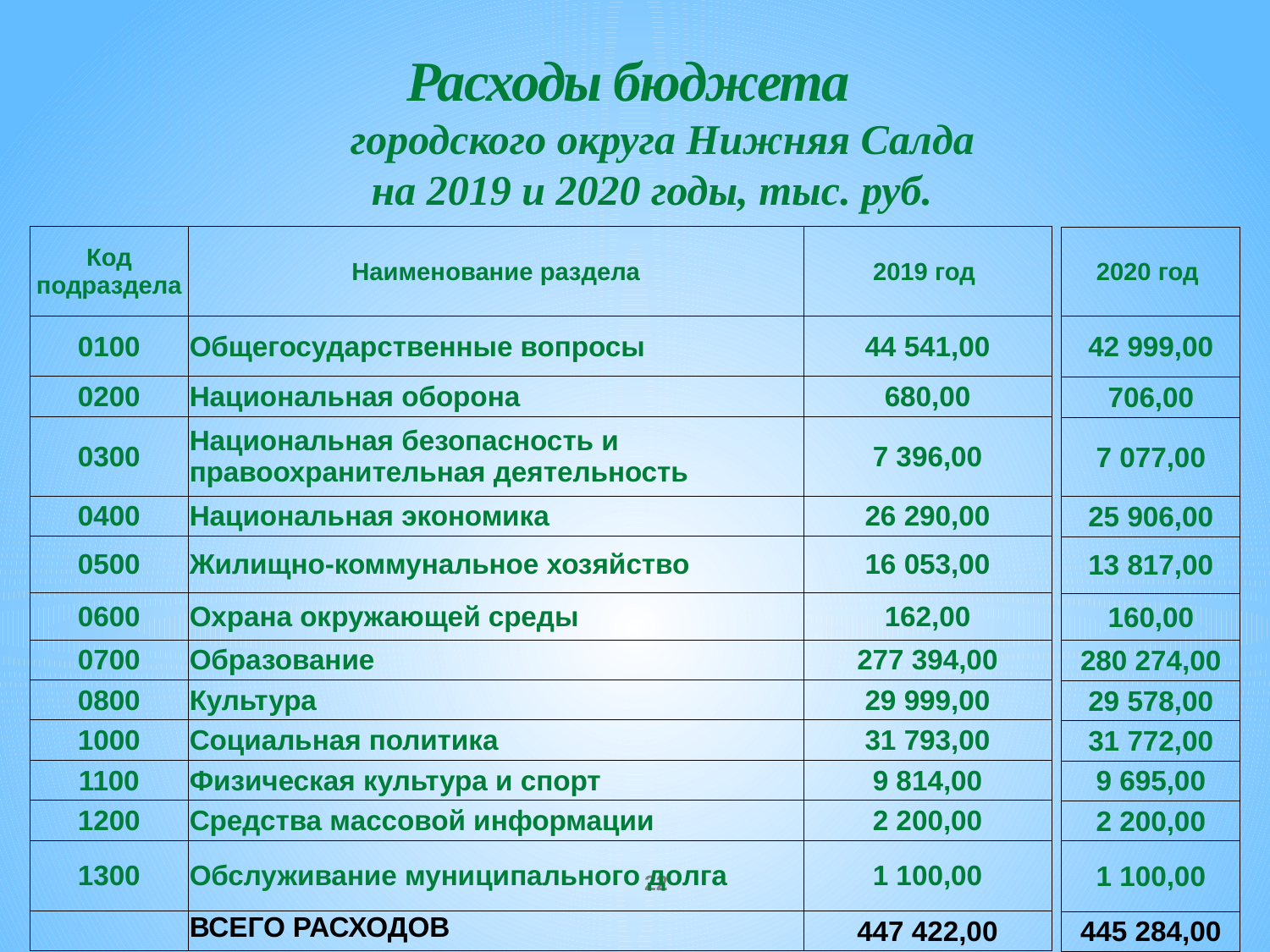

Расходы бюджета
 городского округа Нижняя Салда
на 2019 и 2020 годы, тыс. руб.
| Код подраздела | Наименование раздела | 2019 год |
| --- | --- | --- |
| 0100 | Общегосударственные вопросы | 44 541,00 |
| 0200 | Национальная оборона | 680,00 |
| 0300 | Национальная безопасность и правоохранительная деятельность | 7 396,00 |
| 0400 | Национальная экономика | 26 290,00 |
| 0500 | Жилищно-коммунальное хозяйство | 16 053,00 |
| 0600 | Охрана окружающей среды | 162,00 |
| 0700 | Образование | 277 394,00 |
| 0800 | Культура | 29 999,00 |
| 1000 | Социальная политика | 31 793,00 |
| 1100 | Физическая культура и спорт | 9 814,00 |
| 1200 | Средства массовой информации | 2 200,00 |
| 1300 | Обслуживание муниципального долга | 1 100,00 |
|  | ВСЕГО РАСХОДОВ | 447 422,00 |
| 2020 год |
| --- |
| 42 999,00 |
| 706,00 |
| 7 077,00 |
| 25 906,00 |
| 13 817,00 |
| 160,00 |
| 280 274,00 |
| 29 578,00 |
| 31 772,00 |
| 9 695,00 |
| 2 200,00 |
| 1 100,00 |
| 445 284,00 |
22